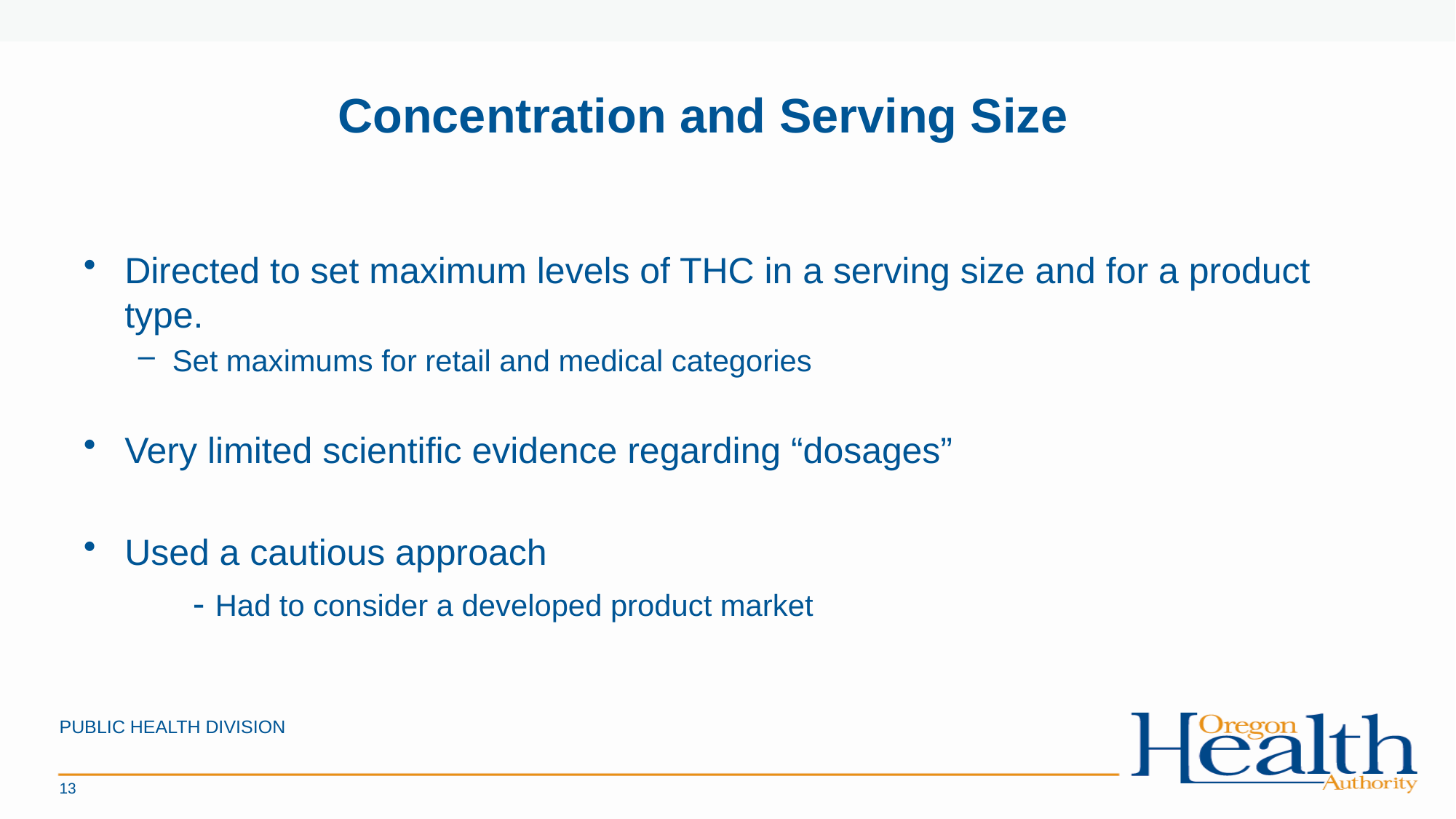

# Concentration and Serving Size

Directed to set maximum levels of THC in a serving size and for a product type.
Set maximums for retail and medical categories

Very limited scientific evidence regarding “dosages”

Used a cautious approach
	- Had to consider a developed product market
PUBLIC HEALTH DIVISION

13